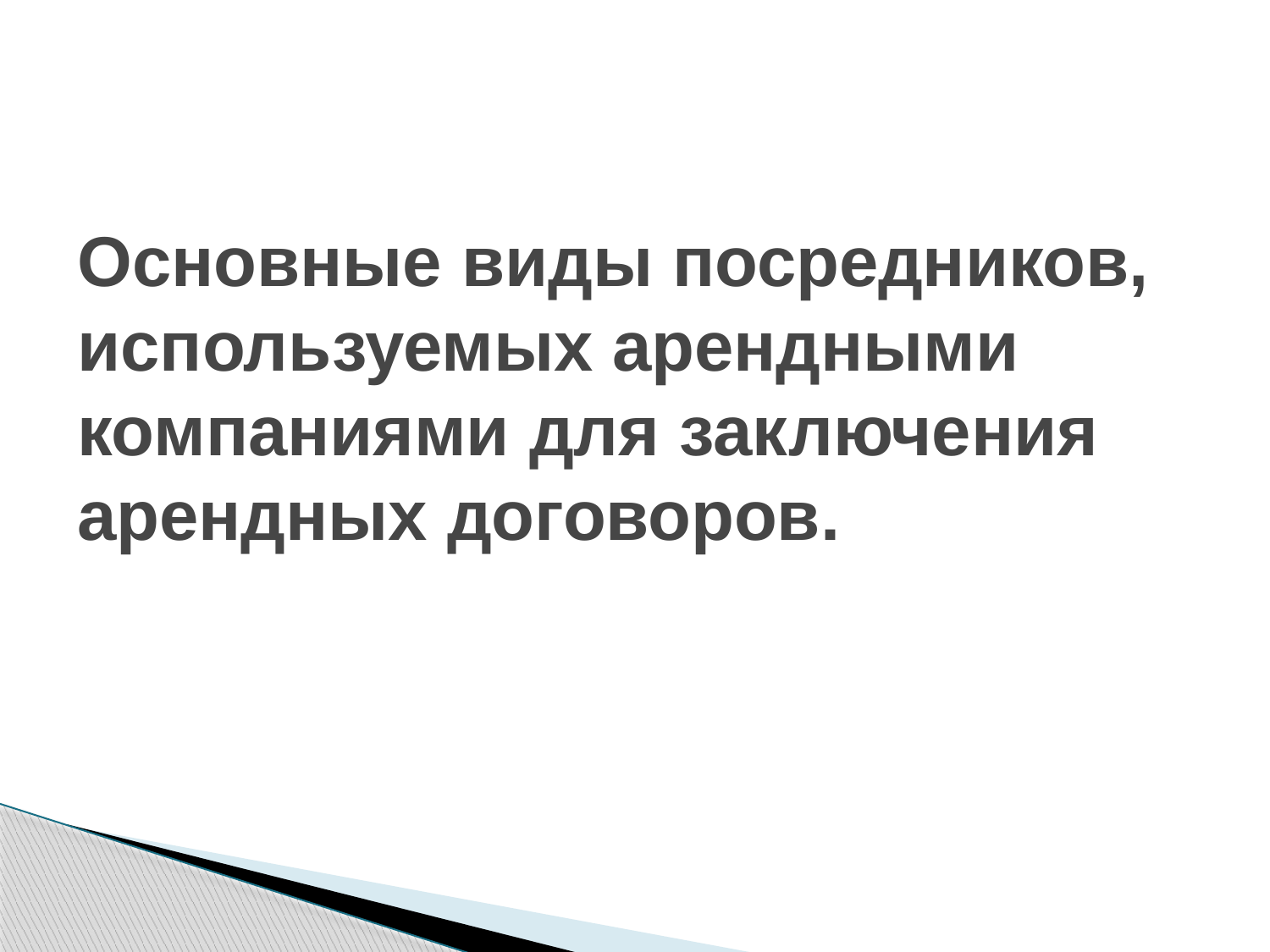

# Основные виды посредников, используемых арендными компаниями для заключения арендных договоров.